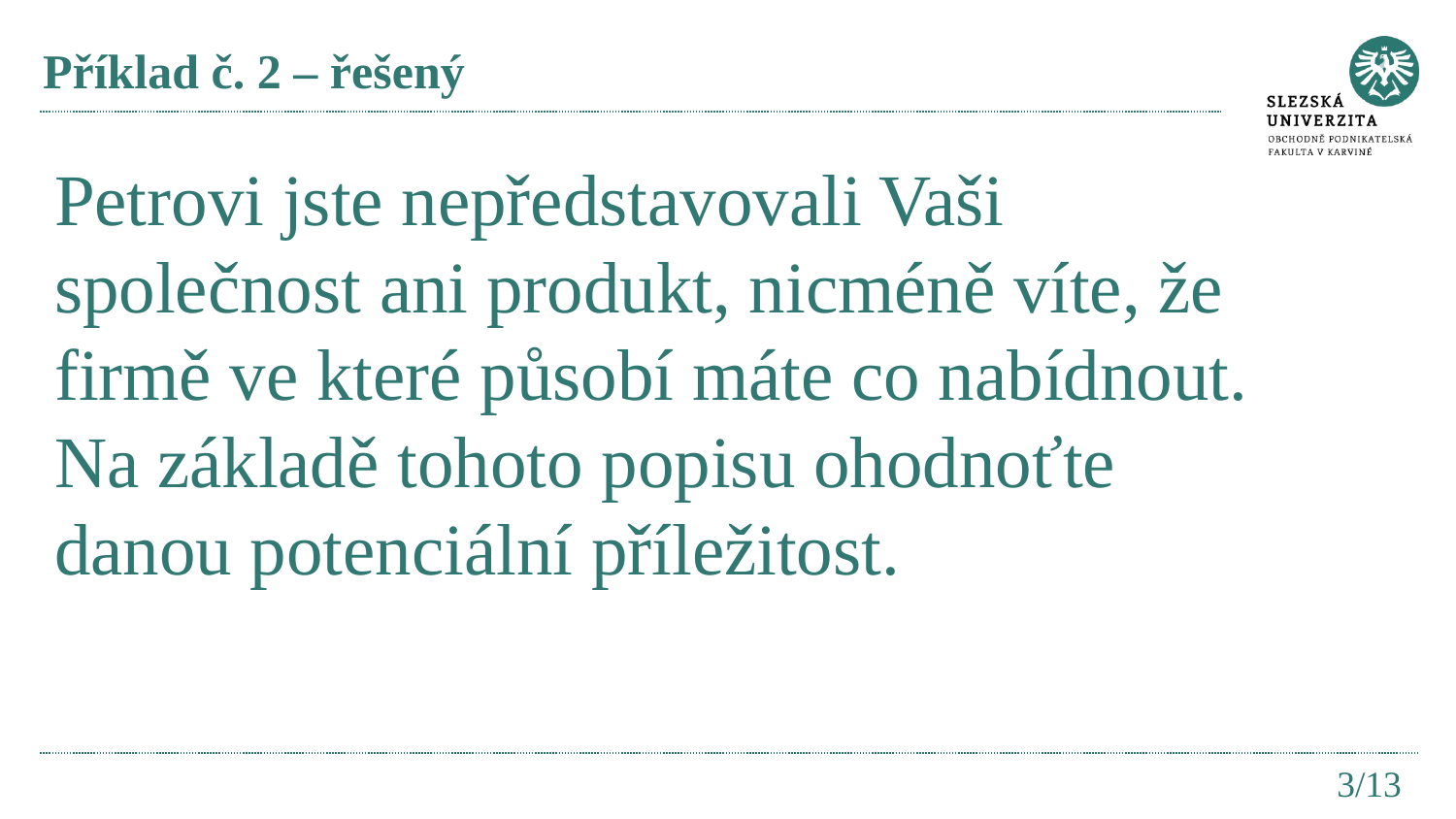

# Příklad č. 2 – řešený
Petrovi jste nepředstavovali Vaši společnost ani produkt, nicméně víte, že firmě ve které působí máte co nabídnout. Na základě tohoto popisu ohodnoťte danou potenciální příležitost.
3/13